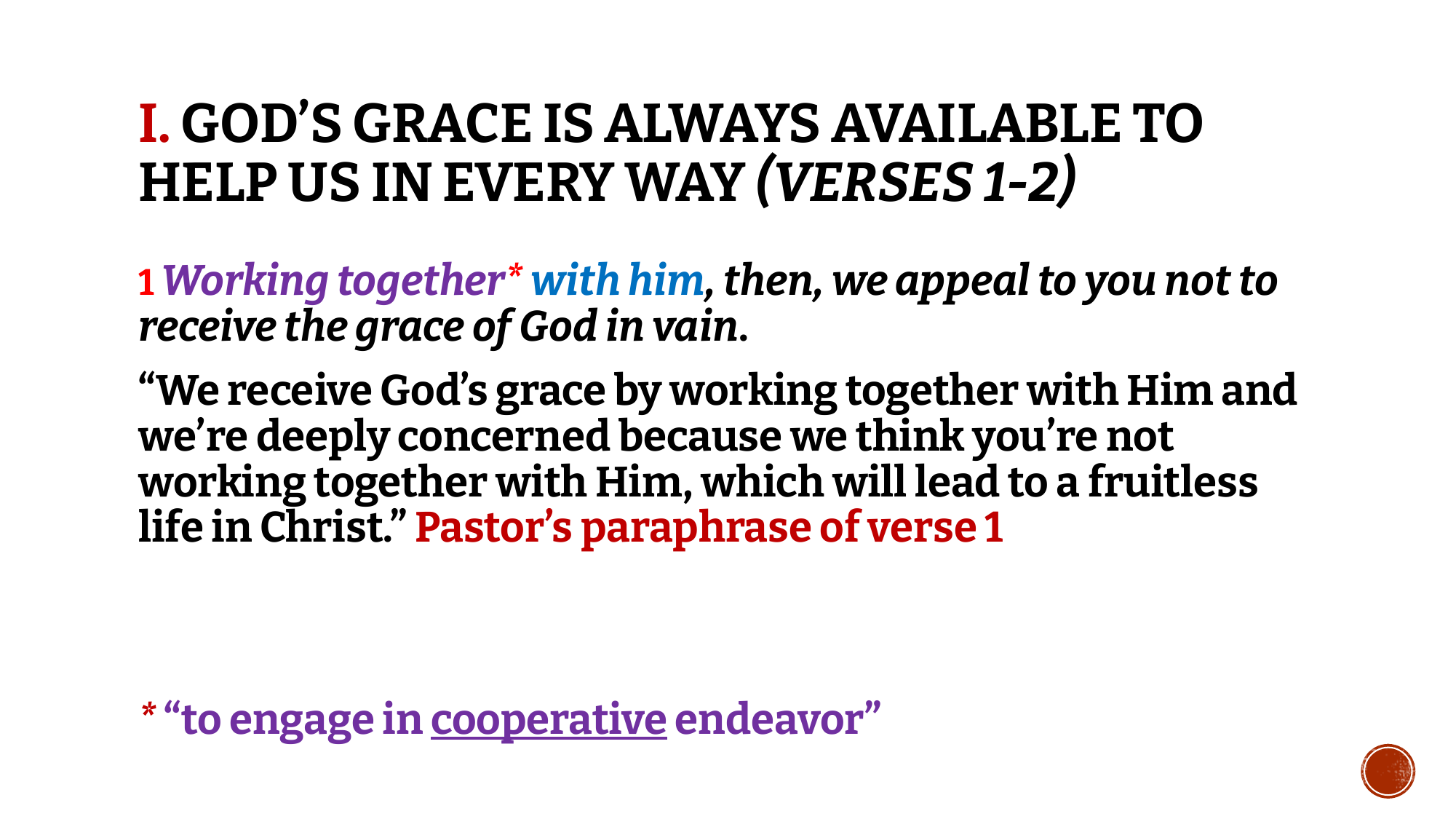

# I. God’s grace is always available to help us in Every way (verses 1-2)
1 Working together* with him, then, we appeal to you not to receive the grace of God in vain.
“We receive God’s grace by working together with Him and we’re deeply concerned because we think you’re not working together with Him, which will lead to a fruitless life in Christ.” Pastor’s paraphrase of verse 1

* “to engage in cooperative endeavor”